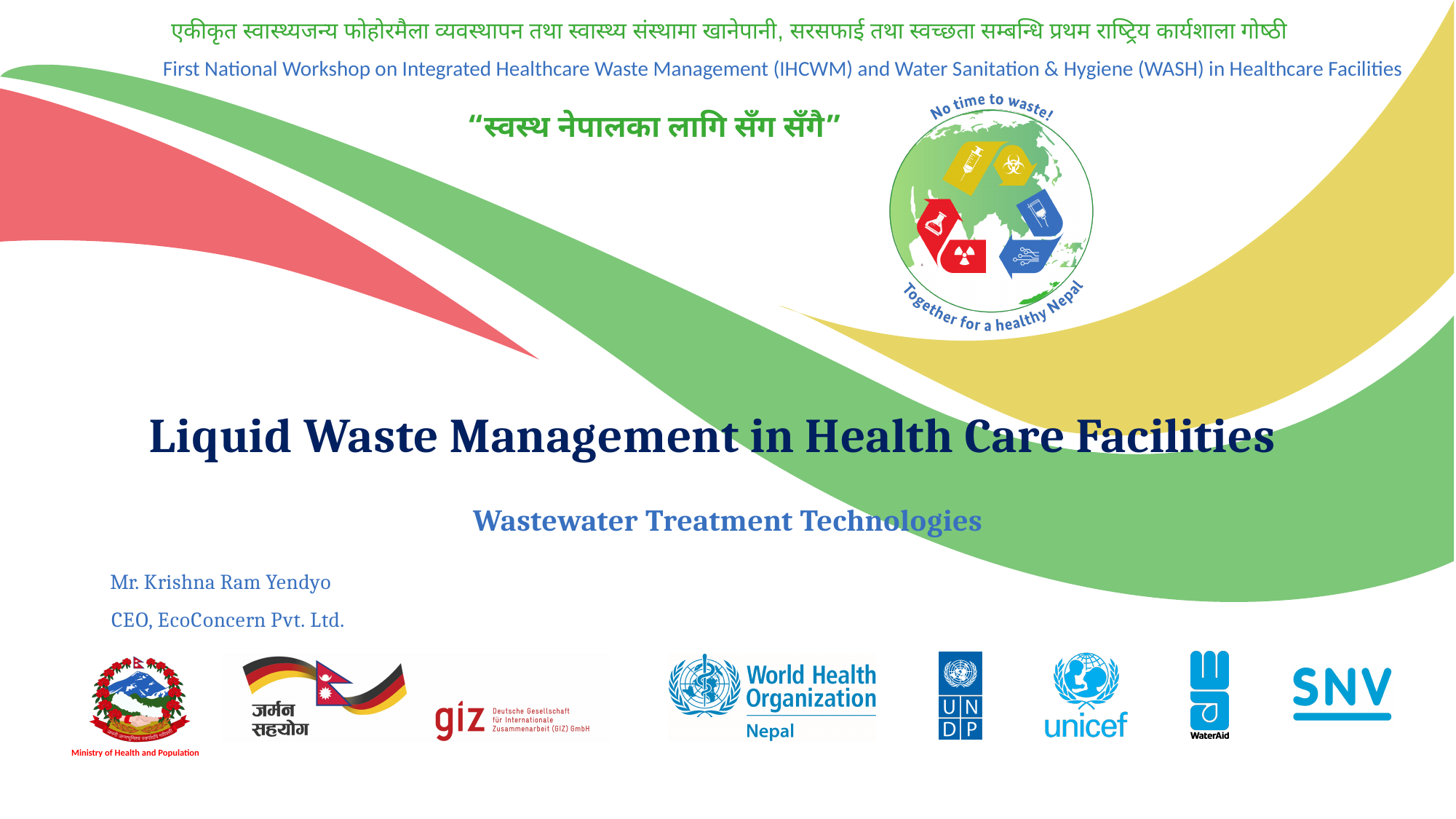

# Liquid Waste Management in Health Care Facilities
Wastewater Treatment Technologies
Mr. Krishna Ram Yendyo
CEO, EcoConcern Pvt. Ltd.